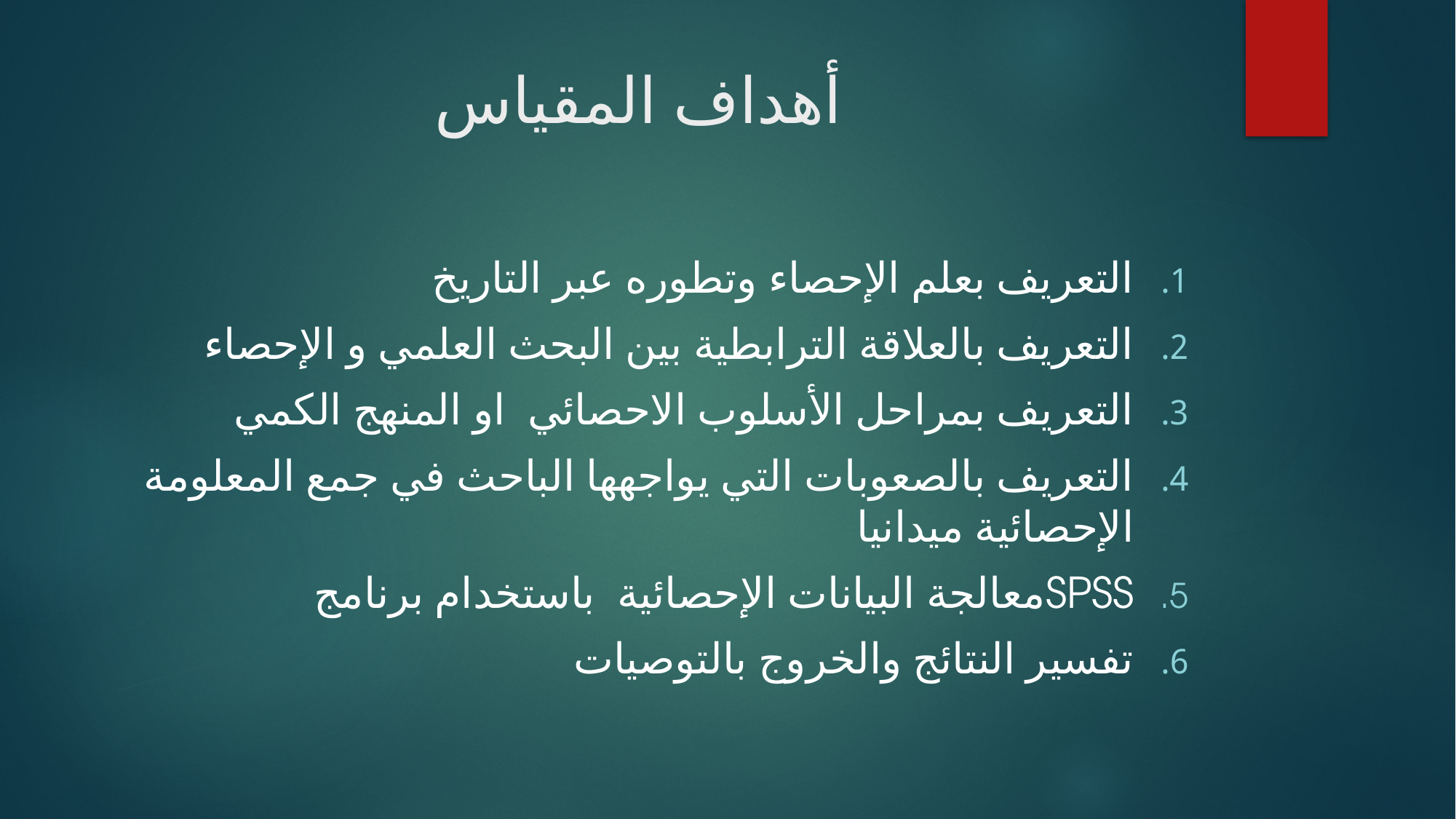

# أهداف المقياس
التعريف بعلم الإحصاء وتطوره عبر التاريخ
التعريف بالعلاقة الترابطية بين البحث العلمي و الإحصاء
التعريف بمراحل الأسلوب الاحصائي  او المنهج الكمي
التعريف بالصعوبات التي يواجهها الباحث في جمع المعلومة الإحصائية ميدانيا
SPSSمعالجة البيانات الإحصائية  باستخدام برنامج
تفسير النتائج والخروج بالتوصيات